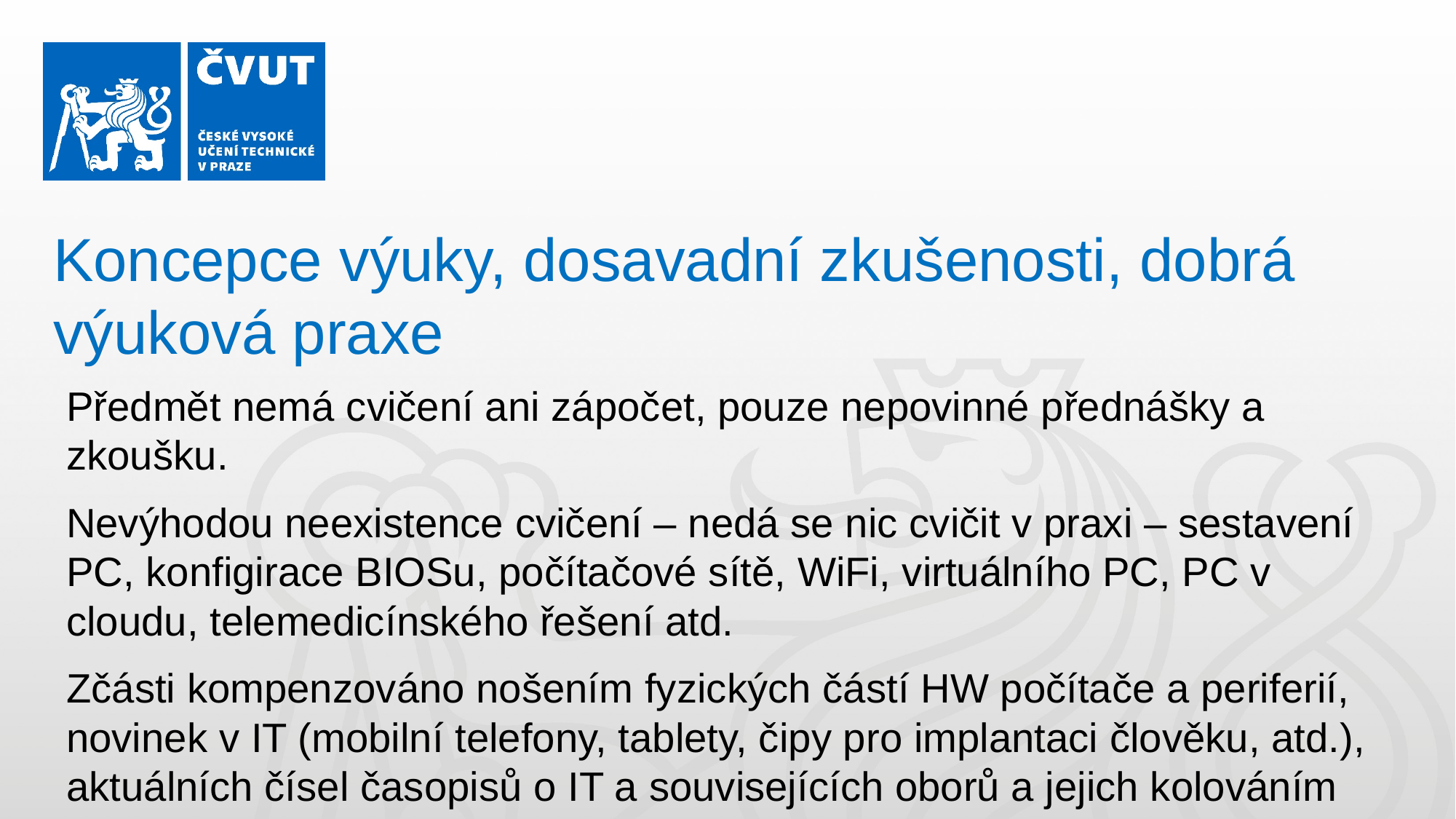

Koncepce výuky, dosavadní zkušenosti, dobrá výuková praxe
Předmět nemá cvičení ani zápočet, pouze nepovinné přednášky a zkoušku.
Nevýhodou neexistence cvičení – nedá se nic cvičit v praxi – sestavení PC, konfigirace BIOSu, počítačové sítě, WiFi, virtuálního PC, PC v cloudu, telemedicínského řešení atd.
Zčásti kompenzováno nošením fyzických částí HW počítače a periferií, novinek v IT (mobilní telefony, tablety, čipy pro implantaci člověku, atd.), aktuálních čísel časopisů o IT a souvisejících oborů a jejich kolováním mezi studenty.